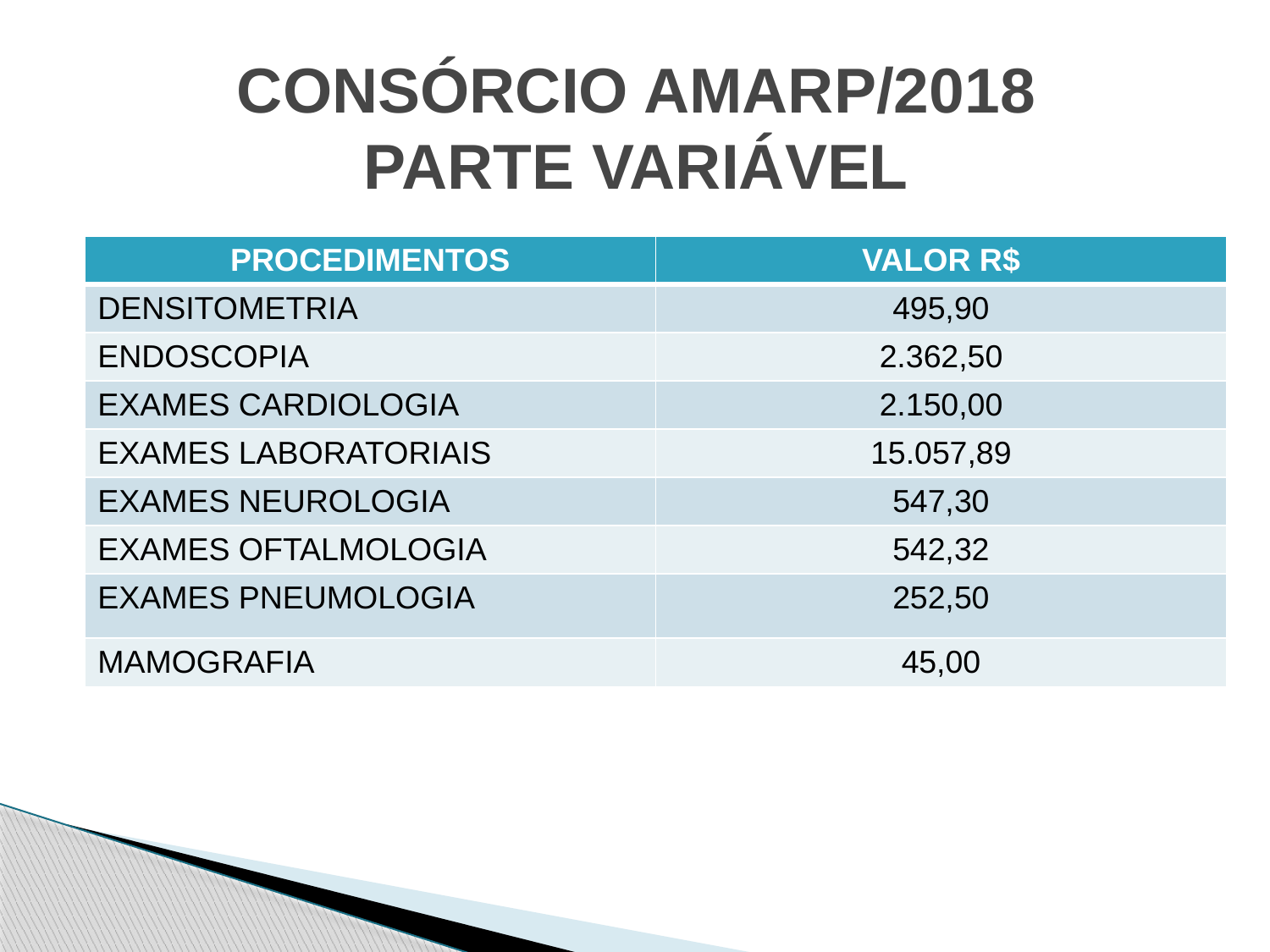

# CONSÓRCIO AMARP/2018 PARTE VARIÁVEL
| PROCEDIMENTOS | VALOR R$ |
| --- | --- |
| DENSITOMETRIA | 495,90 |
| ENDOSCOPIA | 2.362,50 |
| EXAMES CARDIOLOGIA | 2.150,00 |
| EXAMES LABORATORIAIS | 15.057,89 |
| EXAMES NEUROLOGIA | 547,30 |
| EXAMES OFTALMOLOGIA | 542,32 |
| EXAMES PNEUMOLOGIA | 252,50 |
| MAMOGRAFIA | 45,00 |